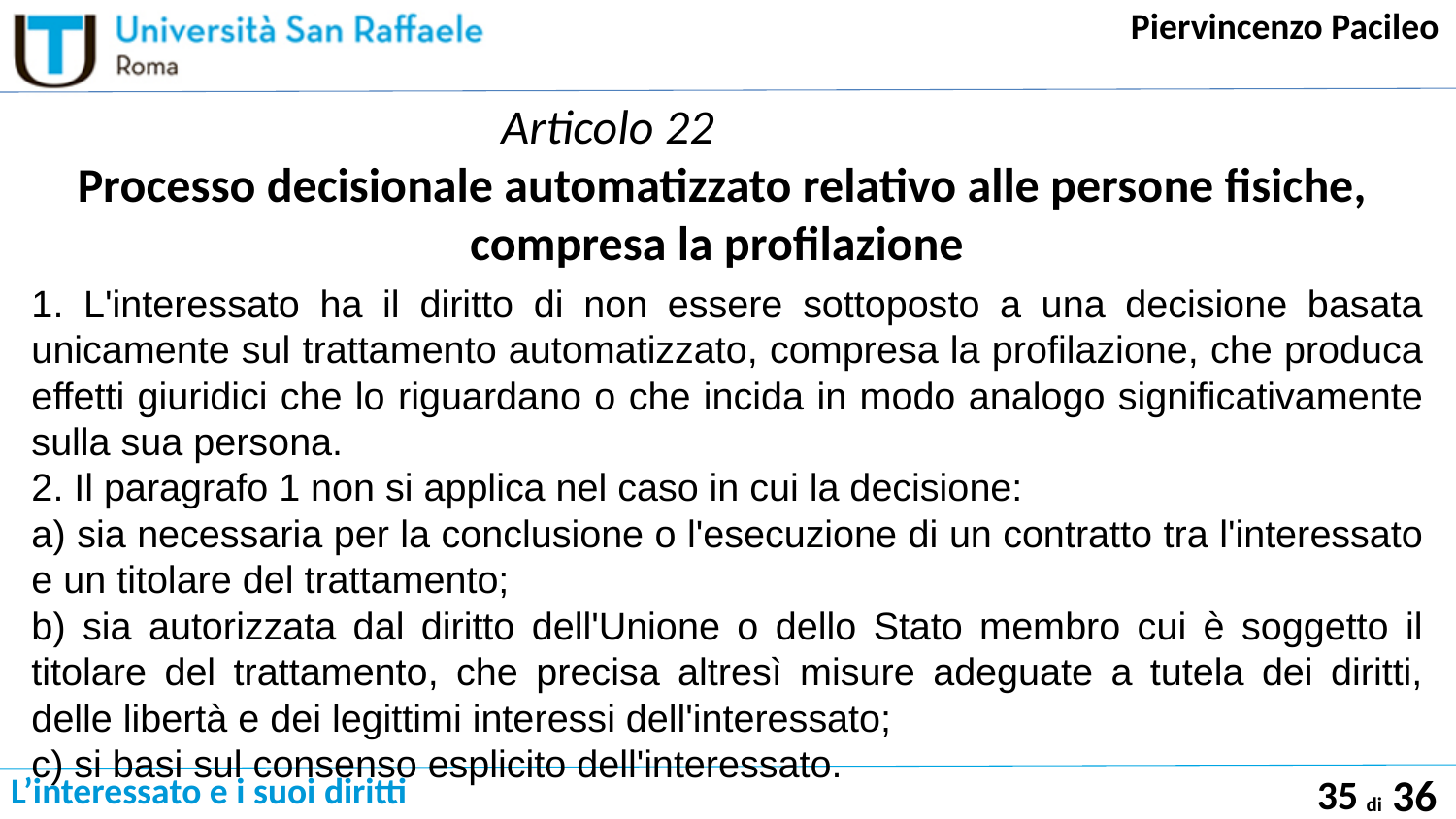

# Articolo 22 Processo decisionale automatizzato relativo alle persone fisiche, compresa la profilazione
1. L'interessato ha il diritto di non essere sottoposto a una decisione basata unicamente sul trattamento automatizzato, compresa la profilazione, che produca effetti giuridici che lo riguardano o che incida in modo analogo significativamente sulla sua persona.
2. Il paragrafo 1 non si applica nel caso in cui la decisione:
a) sia necessaria per la conclusione o l'esecuzione di un contratto tra l'interessato e un titolare del trattamento;
b) sia autorizzata dal diritto dell'Unione o dello Stato membro cui è soggetto il titolare del trattamento, che precisa altresì misure adeguate a tutela dei diritti, delle libertà e dei legittimi interessi dell'interessato;
c) si basi sul consenso esplicito dell'interessato.